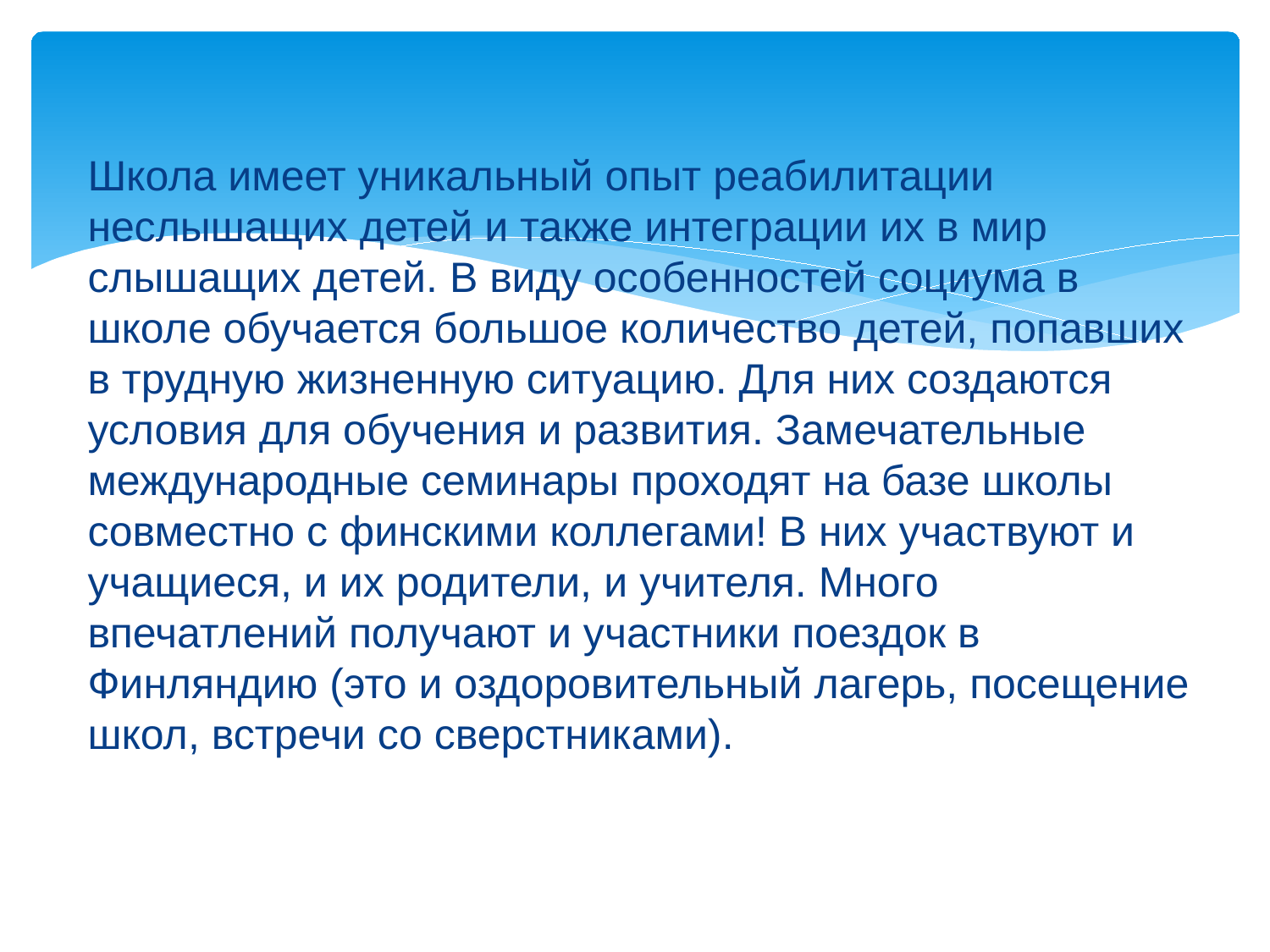

Школа имеет уникальный опыт реабилитации неслышащих детей и также интеграции их в мир слышащих детей. В виду особенностей социума в школе обучается большое количество детей, попавших в трудную жизненную ситуацию. Для них создаются условия для обучения и развития. Замечательные международные семинары проходят на базе школы совместно с финскими коллегами! В них участвуют и учащиеся, и их родители, и учителя. Много впечатлений получают и участники поездок в Финляндию (это и оздоровительный лагерь, посещение школ, встречи со сверстниками).